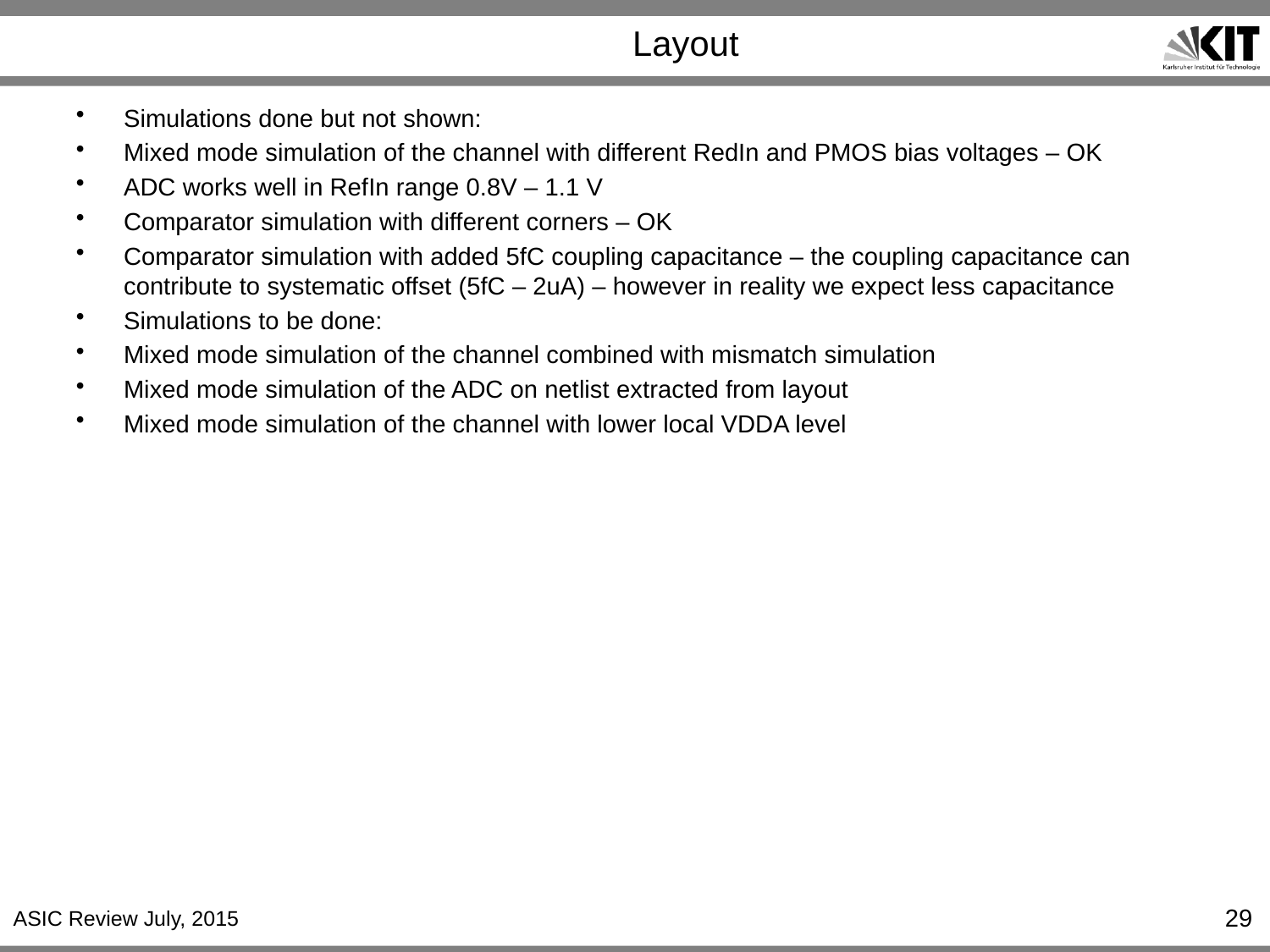

# Layout
Simulations done but not shown:
Mixed mode simulation of the channel with different RedIn and PMOS bias voltages – OK
ADC works well in RefIn range 0.8V – 1.1 V
Comparator simulation with different corners – OK
Comparator simulation with added 5fC coupling capacitance – the coupling capacitance can contribute to systematic offset (5fC – 2uA) – however in reality we expect less capacitance
Simulations to be done:
Mixed mode simulation of the channel combined with mismatch simulation
Mixed mode simulation of the ADC on netlist extracted from layout
Mixed mode simulation of the channel with lower local VDDA level

29